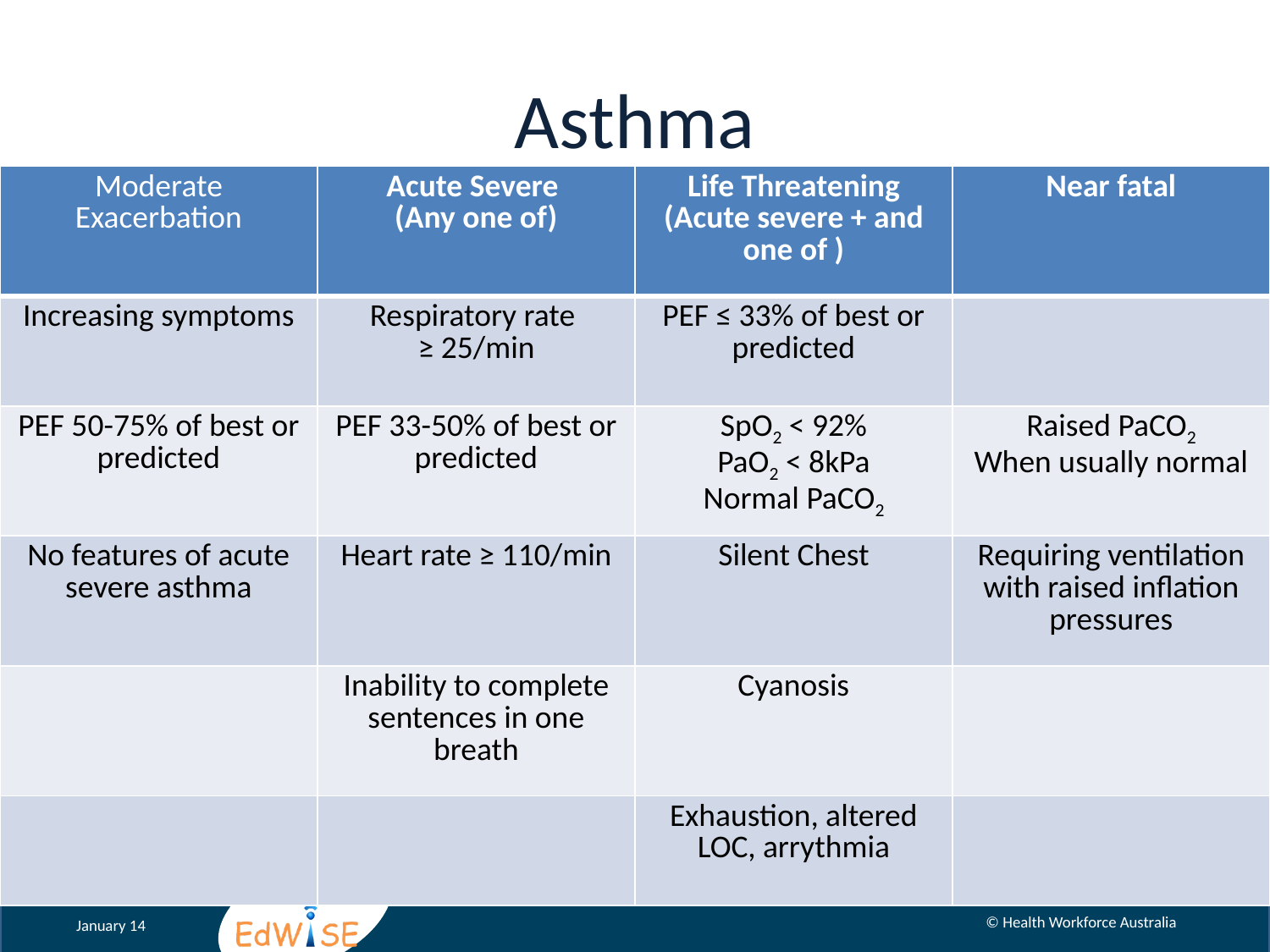

# Asthma
| Moderate Exacerbation | Acute Severe (Any one of) | Life Threatening (Acute severe + and one of ) | Near fatal |
| --- | --- | --- | --- |
| Increasing symptoms | Respiratory rate ≥ 25/min | PEF ≤ 33% of best or predicted |  |
| PEF 50-75% of best or predicted | PEF 33-50% of best or predicted | SpO2 < 92% PaO2 < 8kPa Normal PaCO2 | Raised PaCO2 When usually normal |
| No features of acute severe asthma | Heart rate ≥ 110/min | Silent Chest | Requiring ventilation with raised inflation pressures |
|  | Inability to complete sentences in one breath | Cyanosis |  |
|  |  | Exhaustion, altered LOC, arrythmia |  |
© Health Workforce Australia
January 14